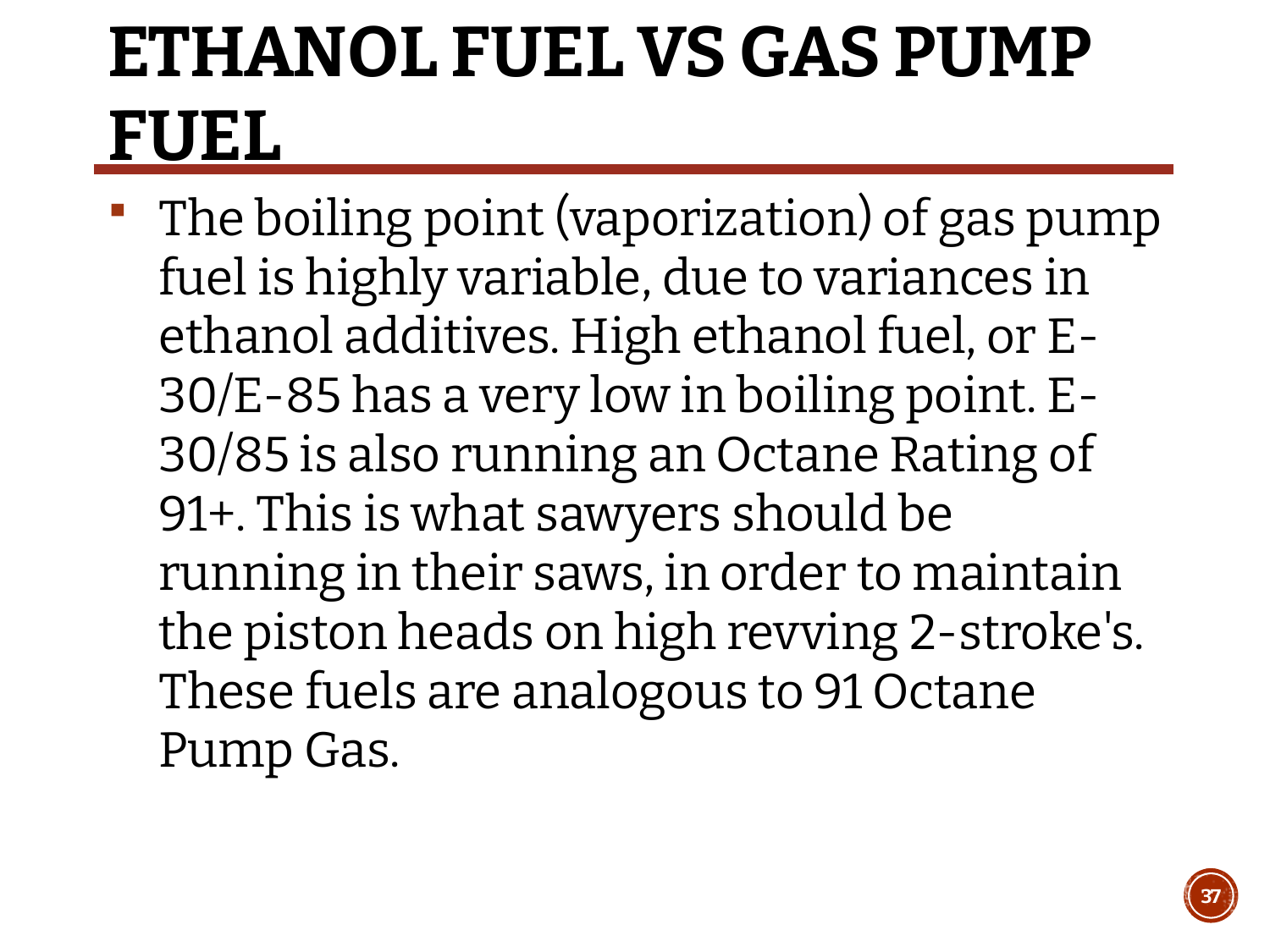

# ETHANOL FUEL vs gas PUMP fuel
The boiling point (vaporization) of gas pump fuel is highly variable, due to variances in ethanol additives. High ethanol fuel, or E-30/E-85 has a very low in boiling point. E-30/85 is also running an Octane Rating of 91+. This is what sawyers should be running in their saws, in order to maintain the piston heads on high revving 2-stroke's. These fuels are analogous to 91 Octane Pump Gas.